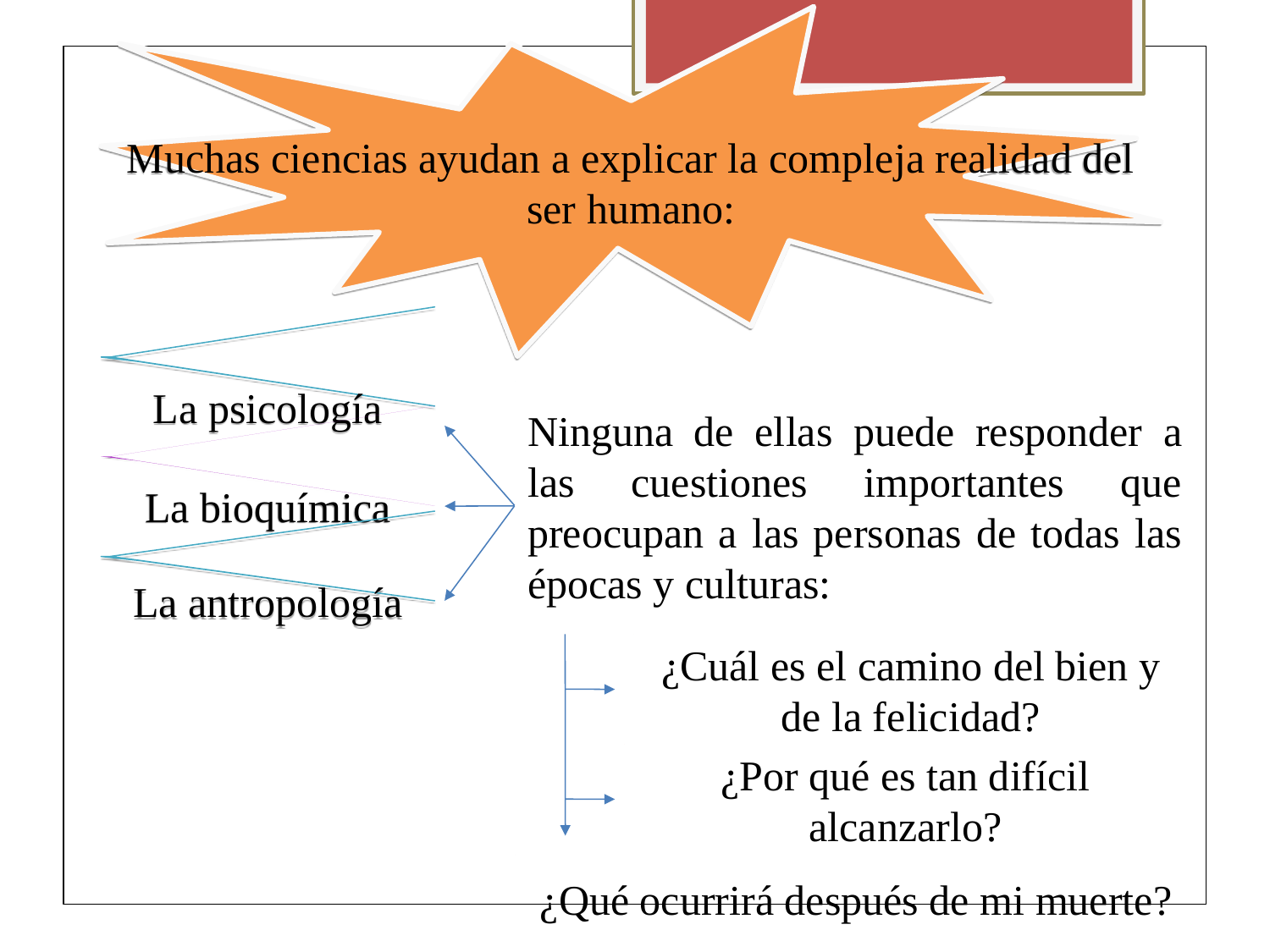

Muchas ciencias ayudan a explicar la compleja realidad del ser humano:
La psicología
Ninguna de ellas puede responder a las cuestiones importantes que preocupan a las personas de todas las épocas y culturas:

La bioquímica

La antropología

¿Cuál es el camino del bien y de la felicidad?

¿Por qué es tan difícil alcanzarlo?

¿Qué ocurrirá después de mi muerte?